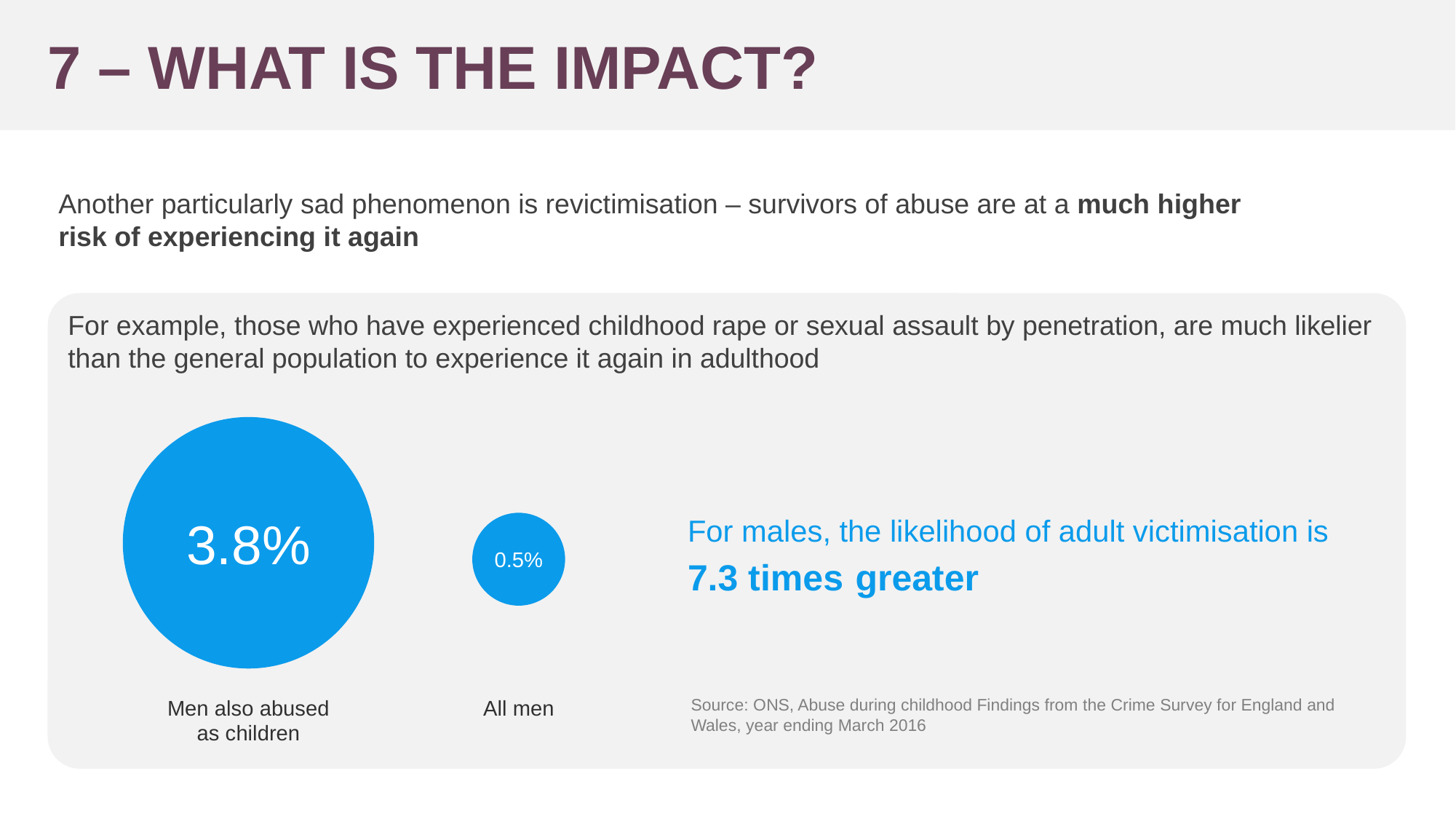

7 – WHAT IS THE IMPACT?

Another particularly sad phenomenon is revictimisation – survivors of abuse are at a much higher risk of experiencing it again

For example, those who have experienced childhood rape or sexual assault by penetration, are much likelier than the general population to experience it again in adulthood

3.8%

For males, the likelihood of adult victimisation is 7.3 times greater
0.5%
Men also abused as children
All men
Source: ONS, Abuse during childhood Findings from the Crime Survey for England and Wales, year ending March 2016